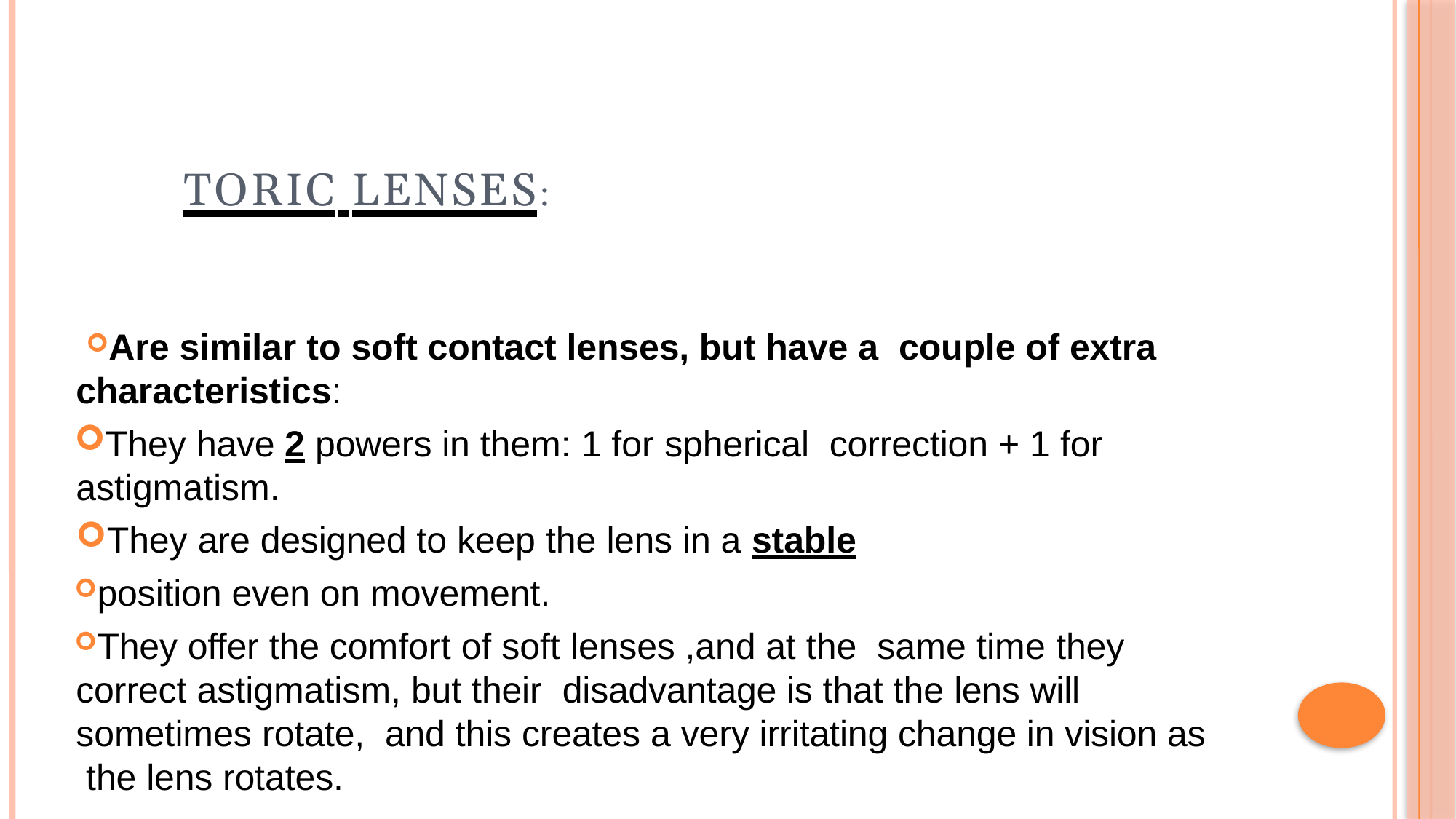

# Toric lenses:
Are similar to soft contact lenses, but have a  couple of extra characteristics:
They have 2 powers in them: 1 for spherical  correction + 1 for astigmatism.
They are designed to keep the lens in a stable
position even on movement.
They offer the comfort of soft lenses ,and at the  same time they correct astigmatism, but their  disadvantage is that the lens will sometimes rotate,  and this creates a very irritating change in vision as  the lens rotates.